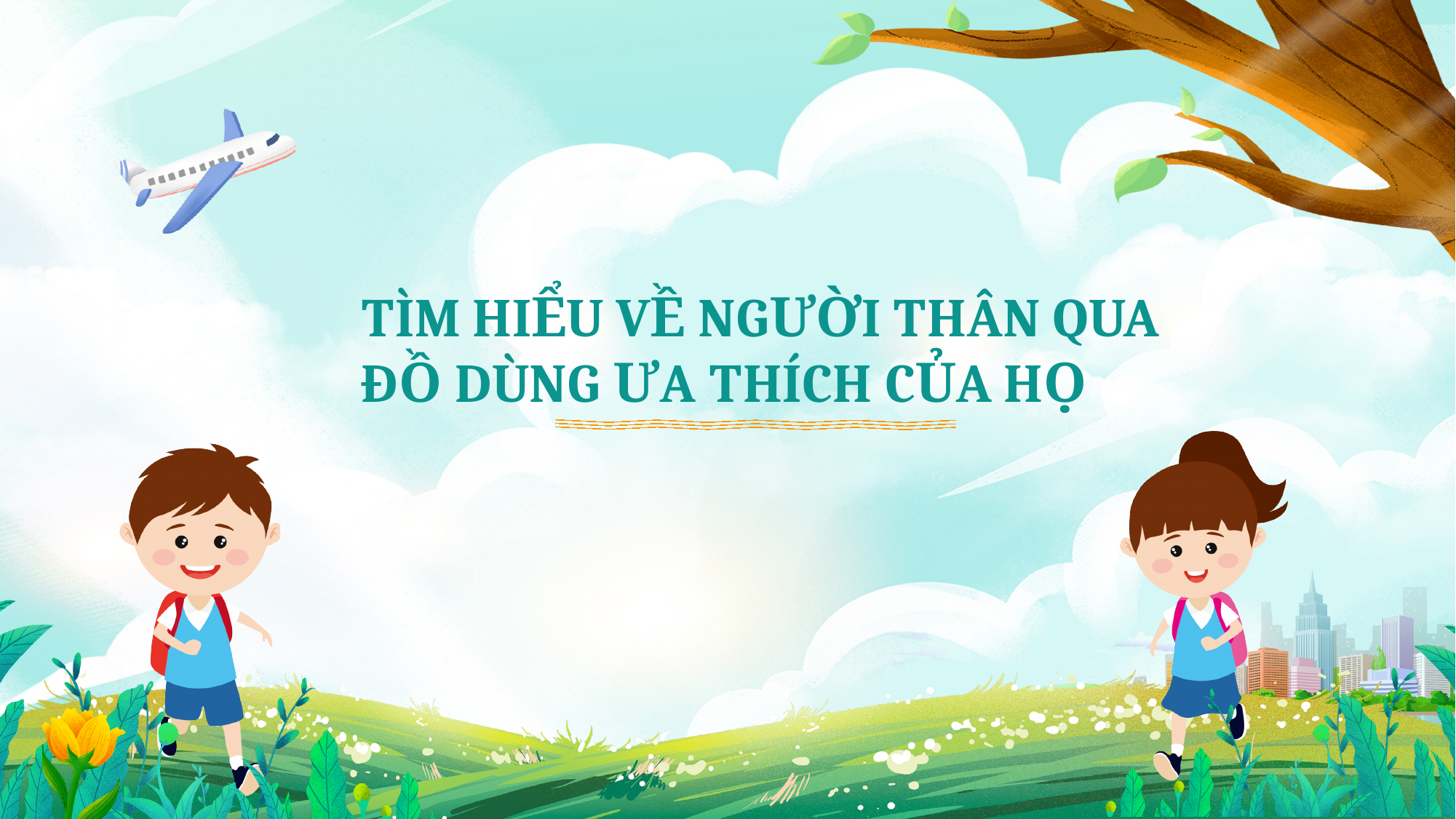

TÌM HIỂU VỀ NGƯỜI THÂN QUA ĐỒ DÙNG ƯA THÍCH CỦA HỌ